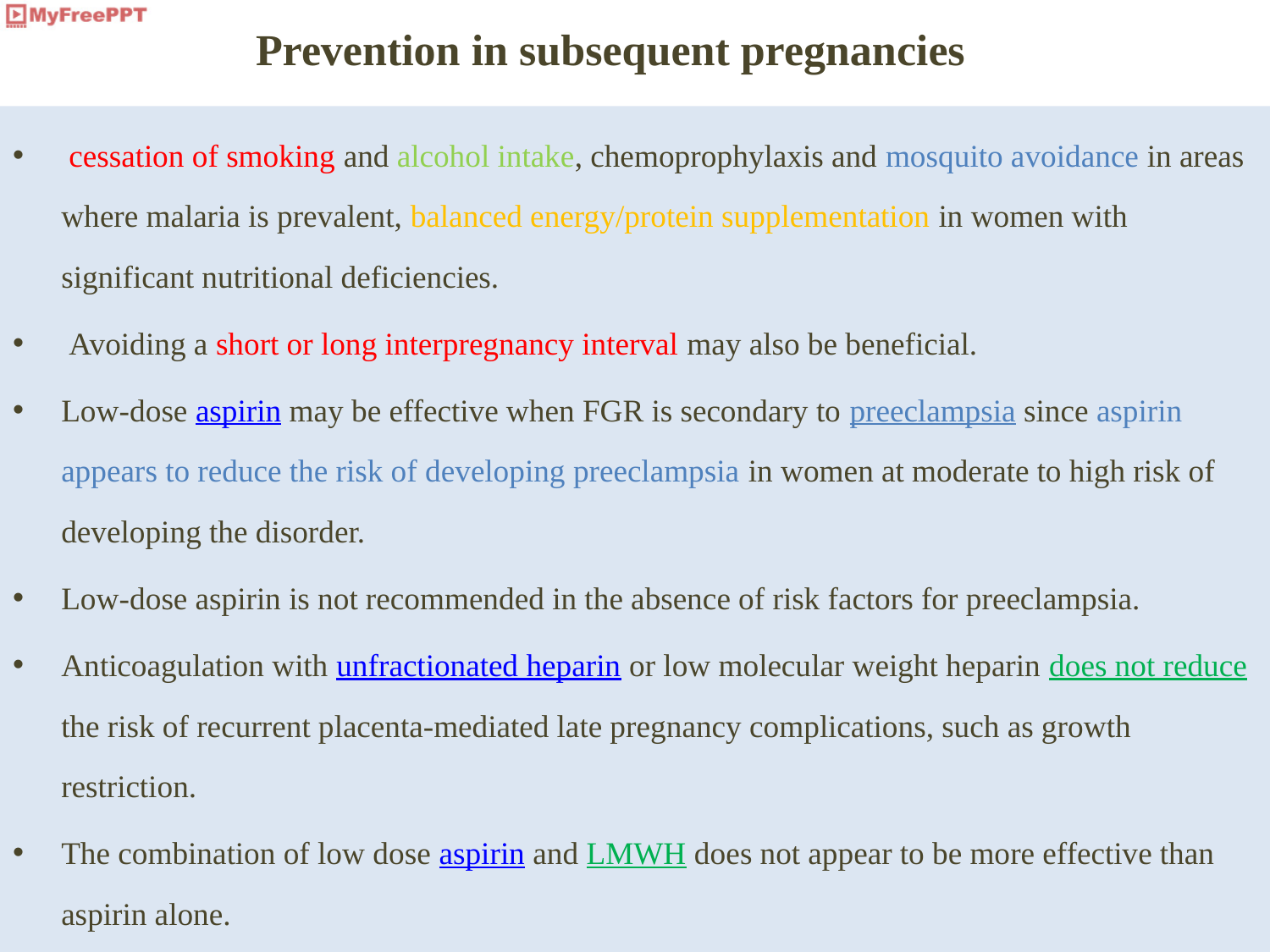

# Prevention in subsequent pregnancies
 cessation of smoking and alcohol intake, chemoprophylaxis and mosquito avoidance in areas where malaria is prevalent, balanced energy/protein supplementation in women with significant nutritional deficiencies.
 Avoiding a short or long interpregnancy interval may also be beneficial.
Low-dose aspirin may be effective when FGR is secondary to preeclampsia since aspirin appears to reduce the risk of developing preeclampsia in women at moderate to high risk of developing the disorder.
Low-dose aspirin is not recommended in the absence of risk factors for preeclampsia.
Anticoagulation with unfractionated heparin or low molecular weight heparin does not reduce the risk of recurrent placenta-mediated late pregnancy complications, such as growth restriction.
The combination of low dose aspirin and LMWH does not appear to be more effective than aspirin alone.